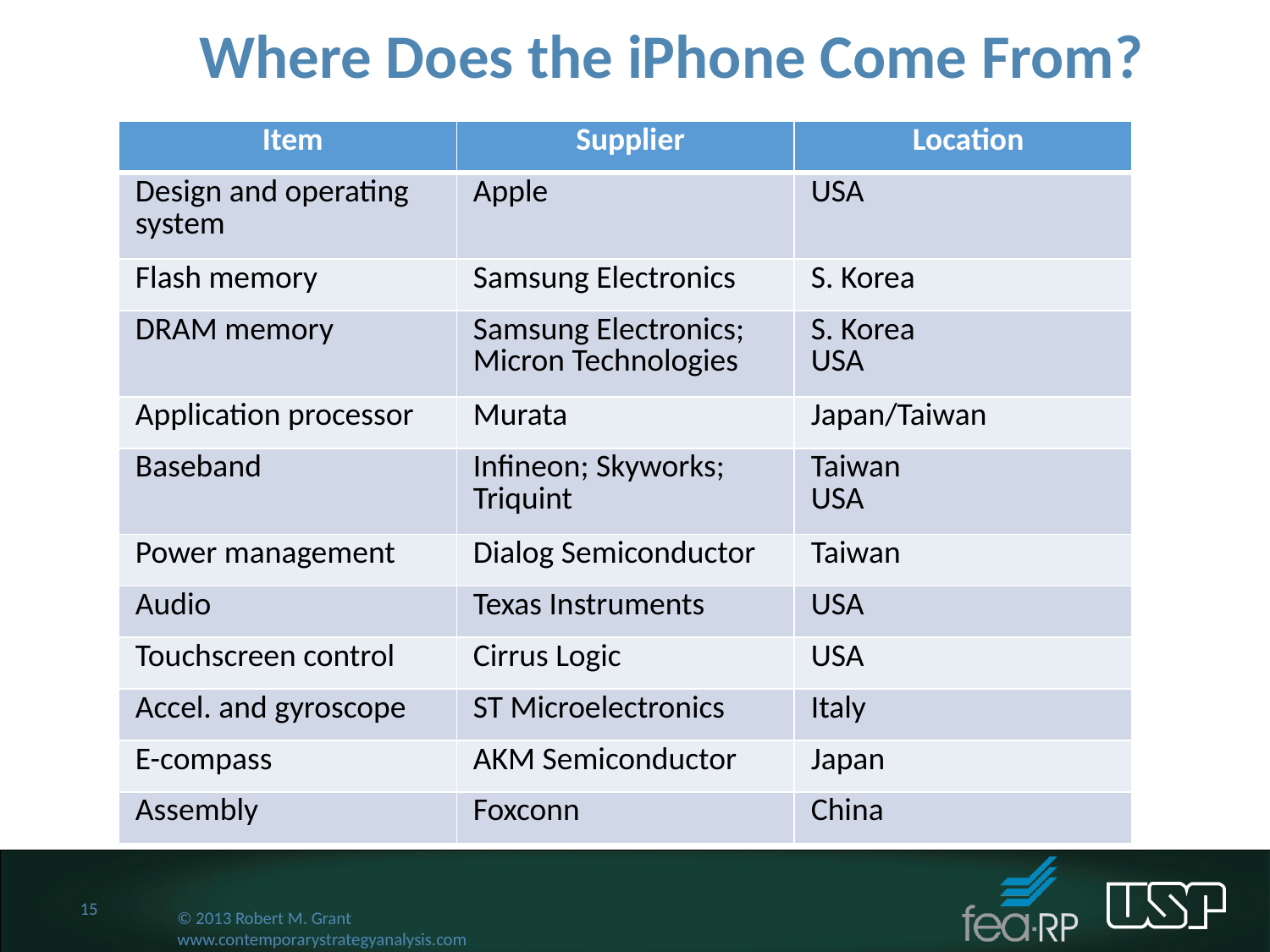

Where Does the iPhone Come From?
| Item | Supplier | Location |
| --- | --- | --- |
| Design and operating system | Apple | USA |
| Flash memory | Samsung Electronics | S. Korea |
| DRAM memory | Samsung Electronics; Micron Technologies | S. Korea USA |
| Application processor | Murata | Japan/Taiwan |
| Baseband | Infineon; Skyworks; Triquint | Taiwan USA |
| Power management | Dialog Semiconductor | Taiwan |
| Audio | Texas Instruments | USA |
| Touchscreen control | Cirrus Logic | USA |
| Accel. and gyroscope | ST Microelectronics | Italy |
| E-compass | AKM Semiconductor | Japan |
| Assembly | Foxconn | China |
15
© 2013 Robert M. Grant
www.contemporarystrategyanalysis.com